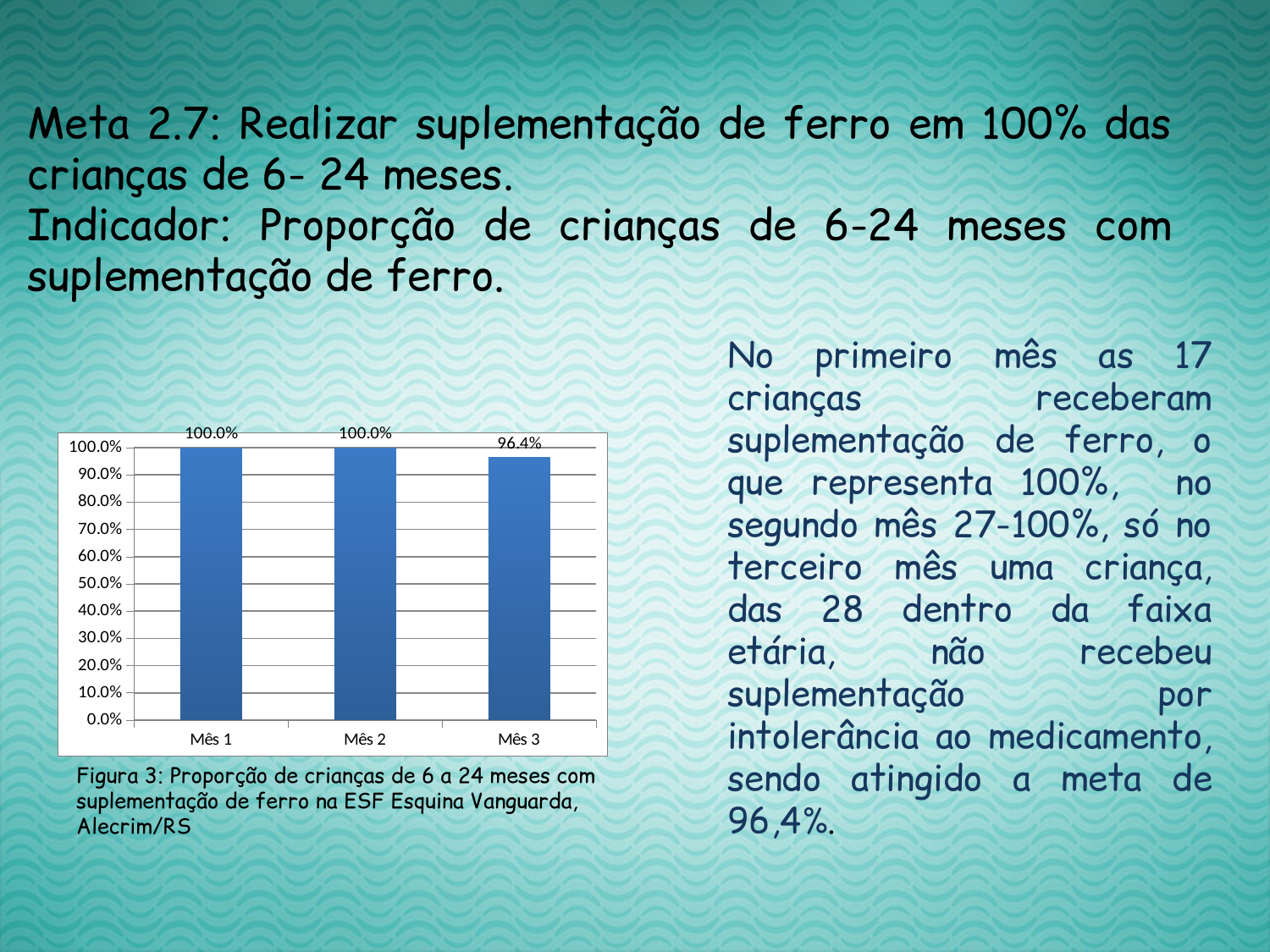

Meta 2.7: Realizar suplementação de ferro em 100% das crianças de 6- 24 meses.
Indicador: Proporção de crianças de 6-24 meses com suplementação de ferro.

No primeiro mês as 17 crianças receberam suplementação de ferro, o que representa 100%,  no segundo mês 27-100%, só no terceiro mês uma criança, das 28 dentro da faixa etária, não recebeu suplementação por intolerância ao medicamento, sendo atingido a meta de 96,4%.

### Chart

| Category | Proporção de crianças de 6 a 24 meses com suplementação de ferro |
|---|---|
| Mês 1 | 1.0 |
| Mês 2 | 1.0 |
| Mês 3 | 0.9642857142857146 |
Figura 3: Proporção de crianças de 6 a 24 meses com suplementação de ferro na ESF Esquina Vanguarda, Alecrim/RS